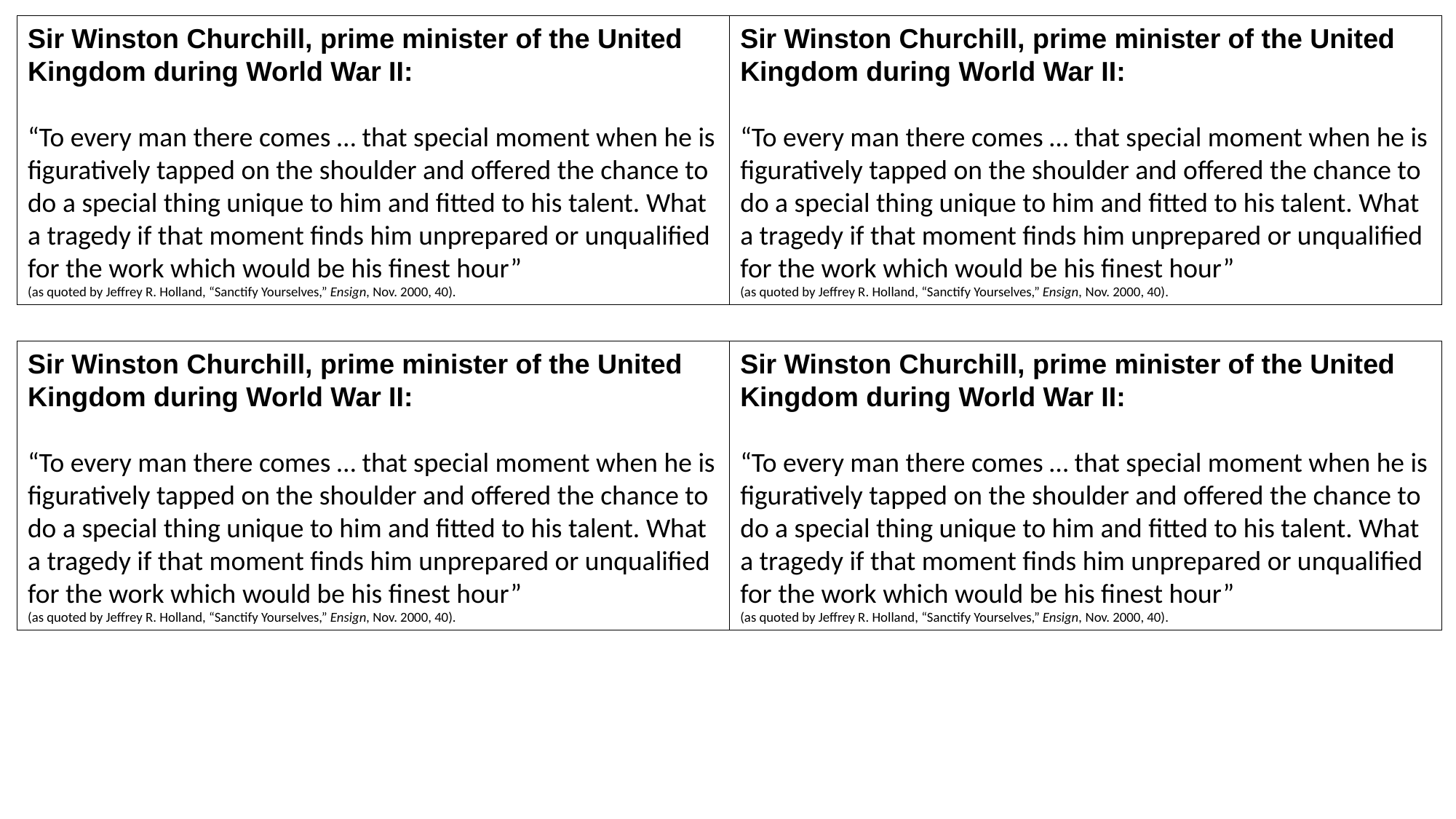

Sir Winston Churchill, prime minister of the United Kingdom during World War II:

“To every man there comes … that special moment when he is figuratively tapped on the shoulder and offered the chance to do a special thing unique to him and fitted to his talent. What a tragedy if that moment finds him unprepared or unqualified for the work which would be his finest hour”
(as quoted by Jeffrey R. Holland, “Sanctify Yourselves,” Ensign, Nov. 2000, 40).
Sir Winston Churchill, prime minister of the United Kingdom during World War II:

“To every man there comes … that special moment when he is figuratively tapped on the shoulder and offered the chance to do a special thing unique to him and fitted to his talent. What a tragedy if that moment finds him unprepared or unqualified for the work which would be his finest hour”
(as quoted by Jeffrey R. Holland, “Sanctify Yourselves,” Ensign, Nov. 2000, 40).
Sir Winston Churchill, prime minister of the United Kingdom during World War II:

“To every man there comes … that special moment when he is figuratively tapped on the shoulder and offered the chance to do a special thing unique to him and fitted to his talent. What a tragedy if that moment finds him unprepared or unqualified for the work which would be his finest hour”
(as quoted by Jeffrey R. Holland, “Sanctify Yourselves,” Ensign, Nov. 2000, 40).
Sir Winston Churchill, prime minister of the United Kingdom during World War II:

“To every man there comes … that special moment when he is figuratively tapped on the shoulder and offered the chance to do a special thing unique to him and fitted to his talent. What a tragedy if that moment finds him unprepared or unqualified for the work which would be his finest hour”
(as quoted by Jeffrey R. Holland, “Sanctify Yourselves,” Ensign, Nov. 2000, 40).